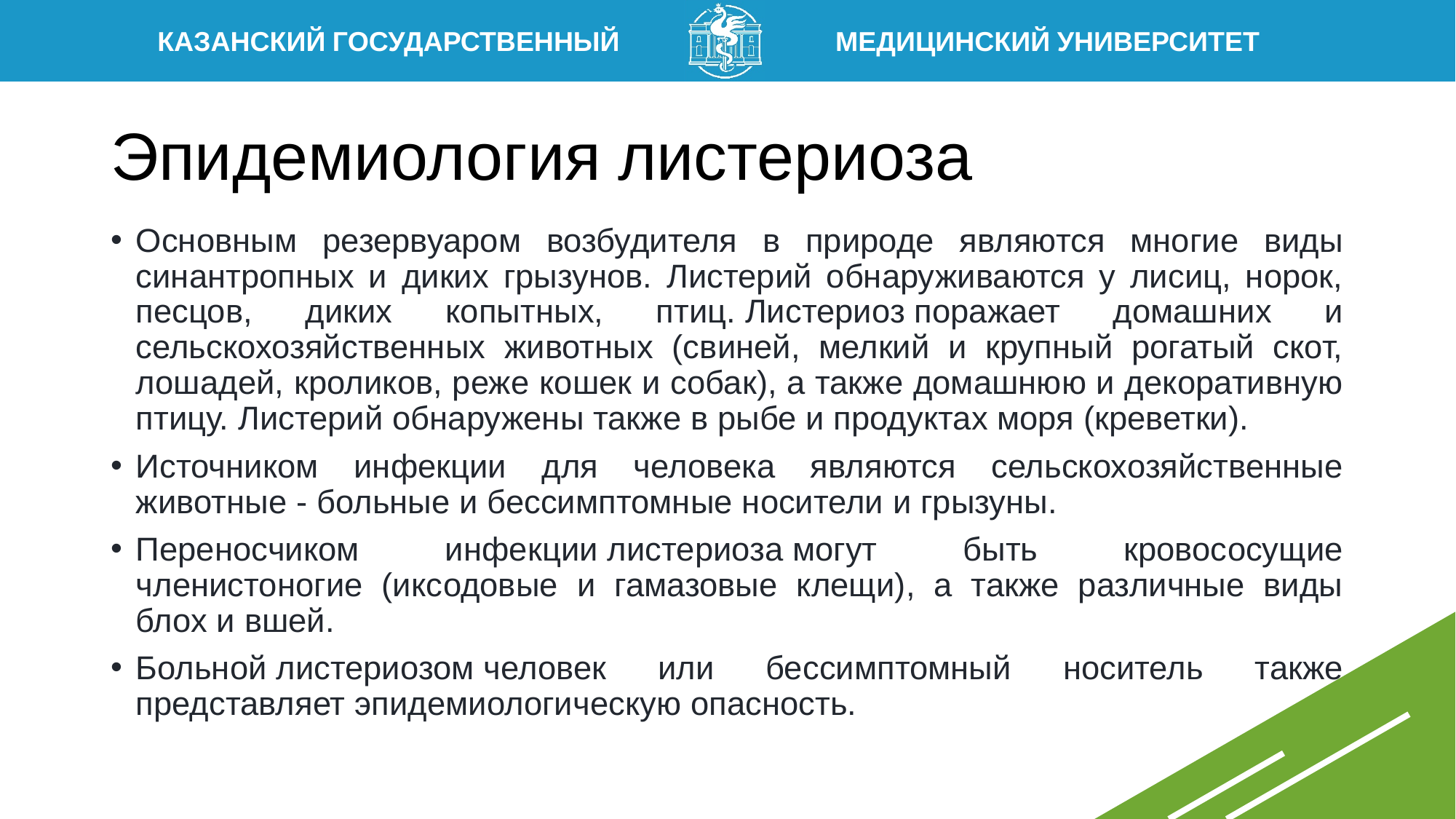

# Эпидемиология листериоза
Основным резервуаром возбудителя в природе являются многие виды синантропных и диких грызунов. Листерий обнаруживаются у лисиц, норок, песцов, диких копытных, птиц. Листериоз поражает домашних и сельскохозяйственных животных (свиней, мелкий и крупный рогатый скот, лошадей, кроликов, реже кошек и собак), а также домашнюю и декоративную птицу. Листерий обнаружены также в рыбе и продуктах моря (креветки).
Источником инфекции для человека являются сельскохозяйственные животные - больные и бессимптомные носители и грызуны.
Переносчиком инфекции листериоза могут быть кровососущие членистоногие (иксодовые и гамазовые клещи), а также различные виды блох и вшей.
Больной листериозом человек или бессимптомный носитель также представляет эпидемиологическую опасность.